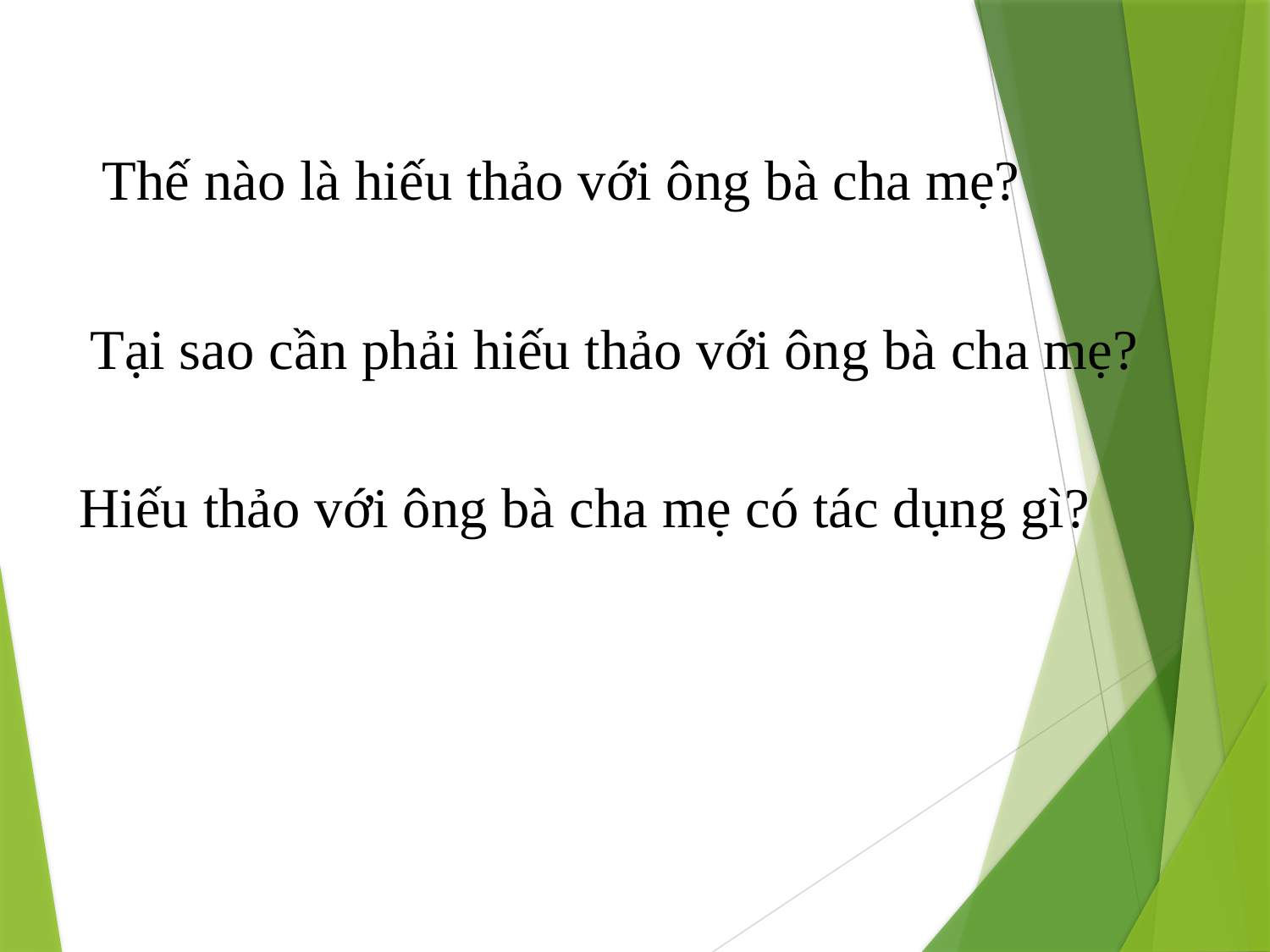

Thế nào là hiếu thảo với ông bà cha mẹ?
Tại sao cần phải hiếu thảo với ông bà cha mẹ?
Hiếu thảo với ông bà cha mẹ có tác dụng gì?